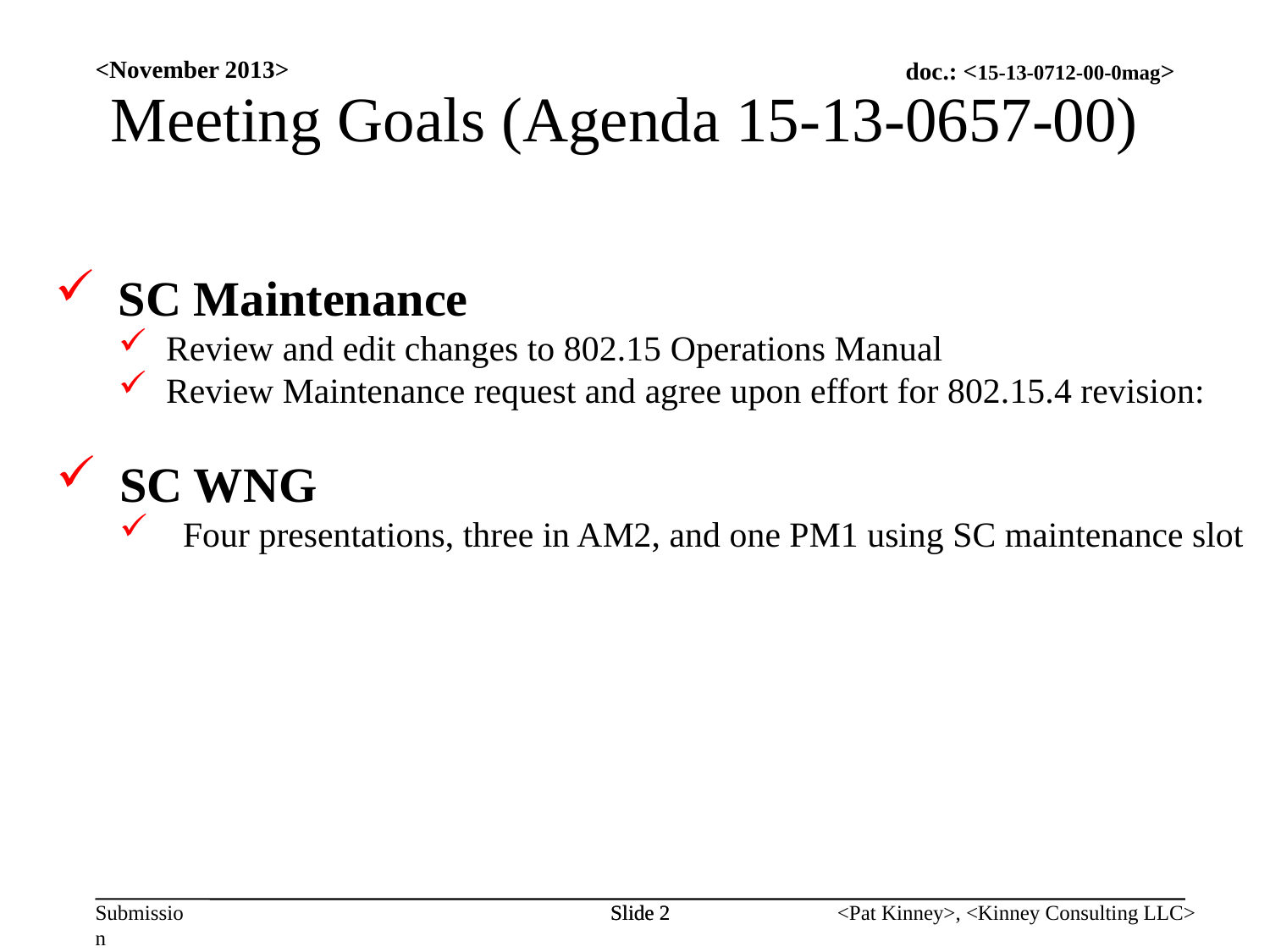

<November 2013>
Meeting Goals (Agenda 15-13-0657-00)
SC Maintenance
Review and edit changes to 802.15 Operations Manual
Review Maintenance request and agree upon effort for 802.15.4 revision:

SC WNG
Four presentations, three in AM2, and one PM1 using SC maintenance slot
Slide 2
Slide 2
<Pat Kinney>, <Kinney Consulting LLC>